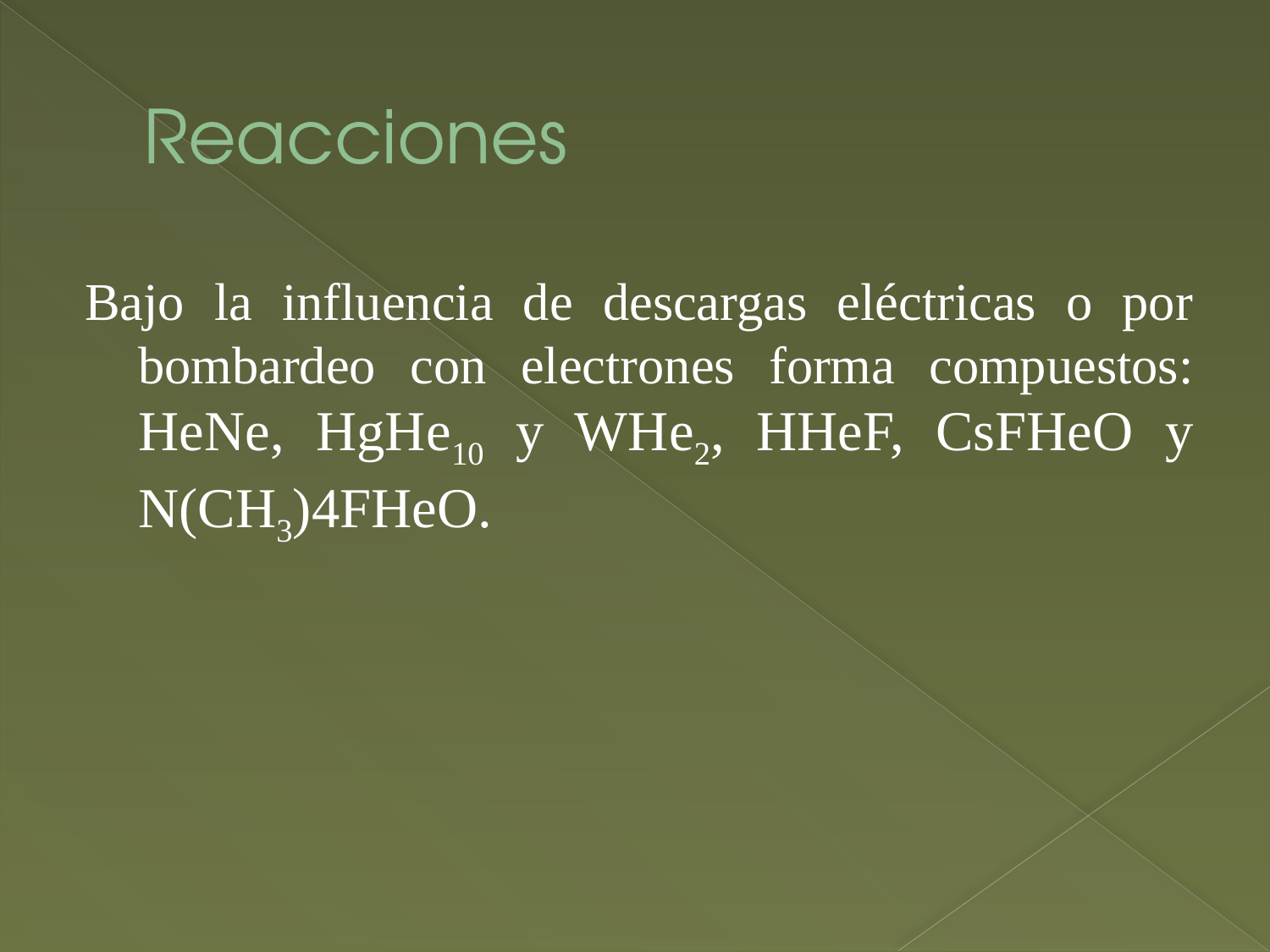

# Reacciones
Bajo la influencia de descargas eléctricas o por bombardeo con electrones forma compuestos: HeNe, HgHe10 y WHe2, HHeF, CsFHeO y N(CH3)4FHeO.